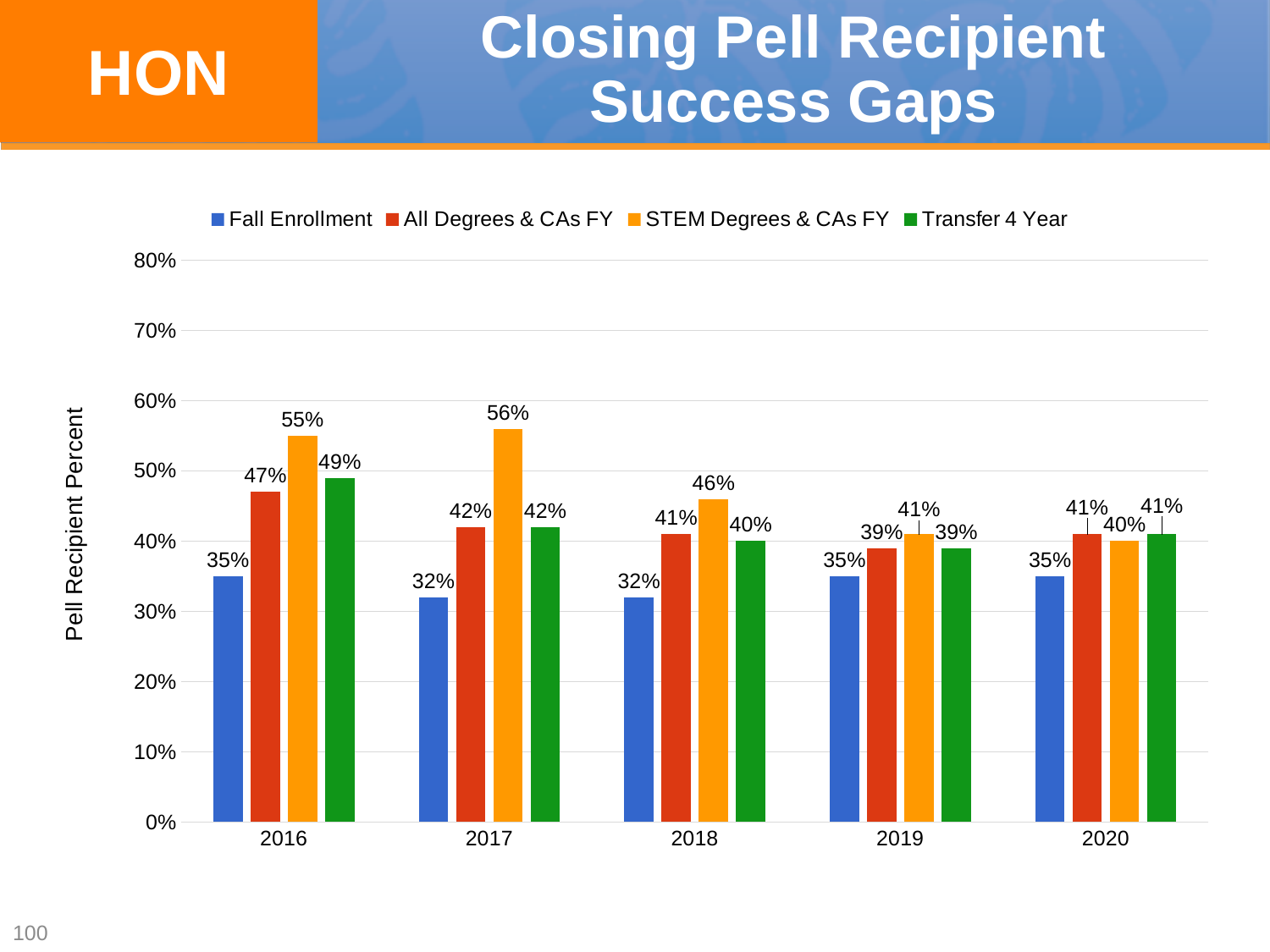

HON
# Closing Pell Recipient Success Gaps

### Chart

| Category | Fall Enrollment | All Degrees & CAs FY | STEM Degrees & CAs FY | Transfer 4 Year |
|---|---|---|---|---|
| 2016 | 0.35 | 0.47 | 0.55 | 0.49 |
| 2017 | 0.32 | 0.42 | 0.56 | 0.42 |
| 2018 | 0.32 | 0.41 | 0.46 | 0.4 |
| 2019 | 0.35 | 0.39 | 0.41 | 0.39 |
| 2020 | 0.35 | 0.41 | 0.4 | 0.41 |
100